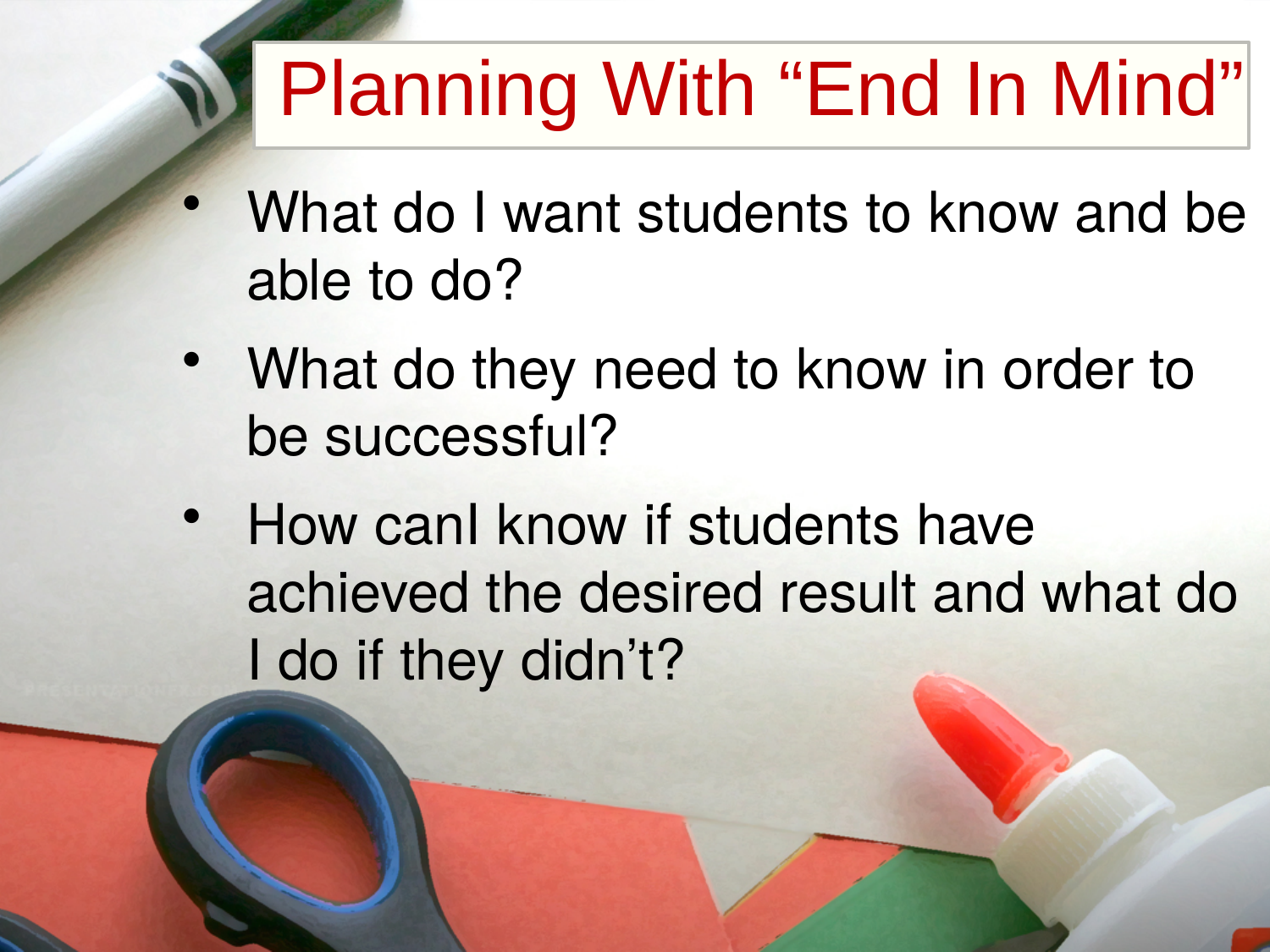

# Planning With “End In Mind”

What do I want students to know and be able to do?
What do they need to know in order to be successful?
How canI know if students have achieved the desired result and what do I do if they didn’t?